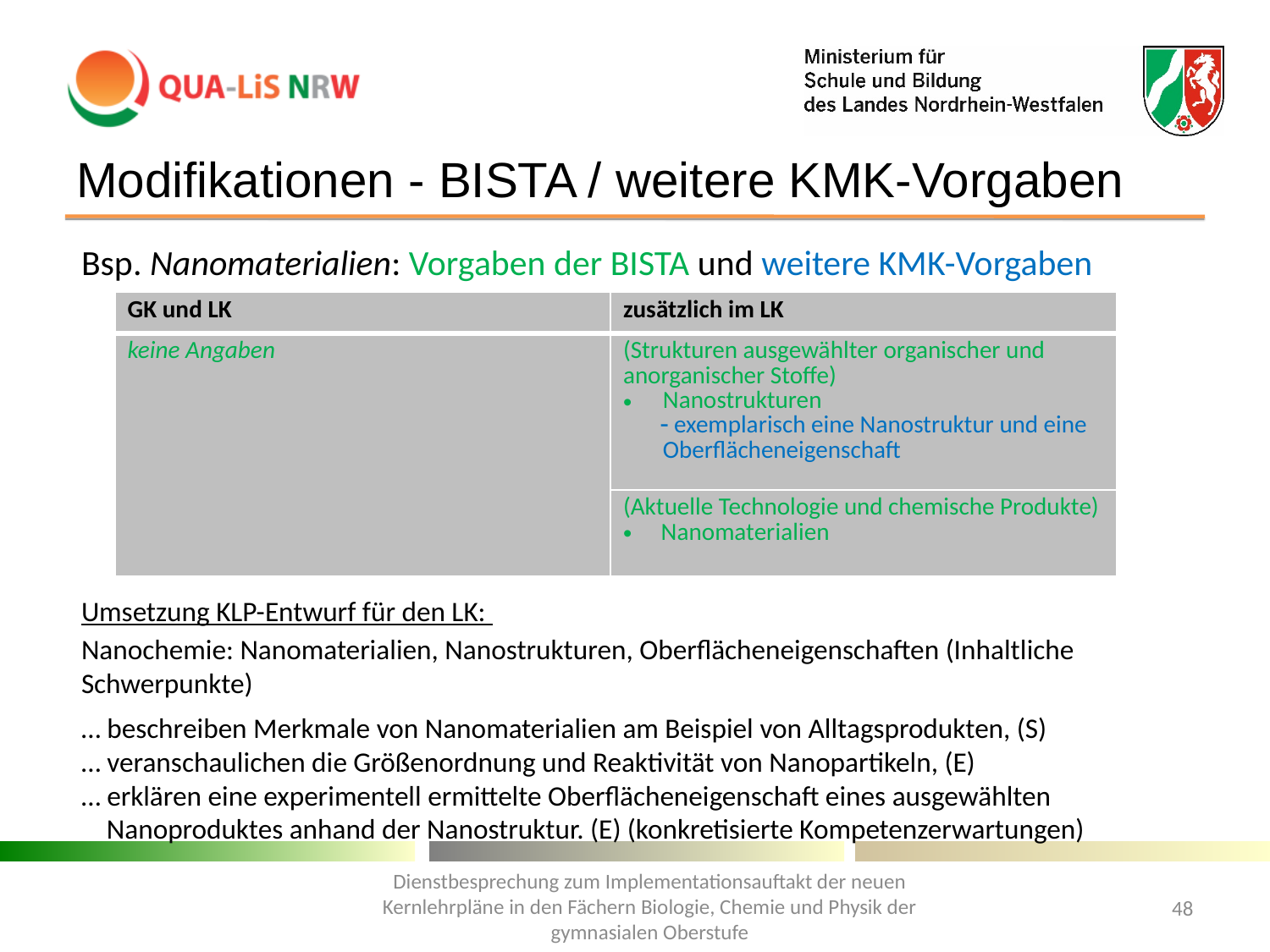

# Modifikationen - BISTA / weitere KMK-Vorgaben
Bsp. Nanomaterialien: Vorgaben der BISTA und weitere KMK-Vorgaben

Umsetzung KLP-Entwurf für den LK:

Nanochemie: Nanomaterialien, Nanostrukturen, Oberflächeneigenschaften (Inhaltliche Schwerpunkte)
… beschreiben Merkmale von Nanomaterialien am Beispiel von Alltagsprodukten, (S)
… veranschaulichen die Größenordnung und Reaktivität von Nanopartikeln, (E)
… erklären eine experimentell ermittelte Oberflächeneigenschaft eines ausgewählten               Nanoproduktes anhand der Nanostruktur. (E) (konkretisierte Kompetenzerwartungen)

| GK und LK | zusätzlich im LK |
| --- | --- |
| keine Angaben | (Strukturen ausgewählter organischer und anorganischer Stoffe) Nanostrukturen exemplarisch eine Nanostruktur und eine Oberflächeneigenschaft |
|  | (Aktuelle Technologie und chemische Produkte) Nanomaterialien |
Dienstbesprechung zum Implementationsauftakt der neuen Kernlehrpläne in den Fächern Biologie, Chemie und Physik der gymnasialen Oberstufe
48